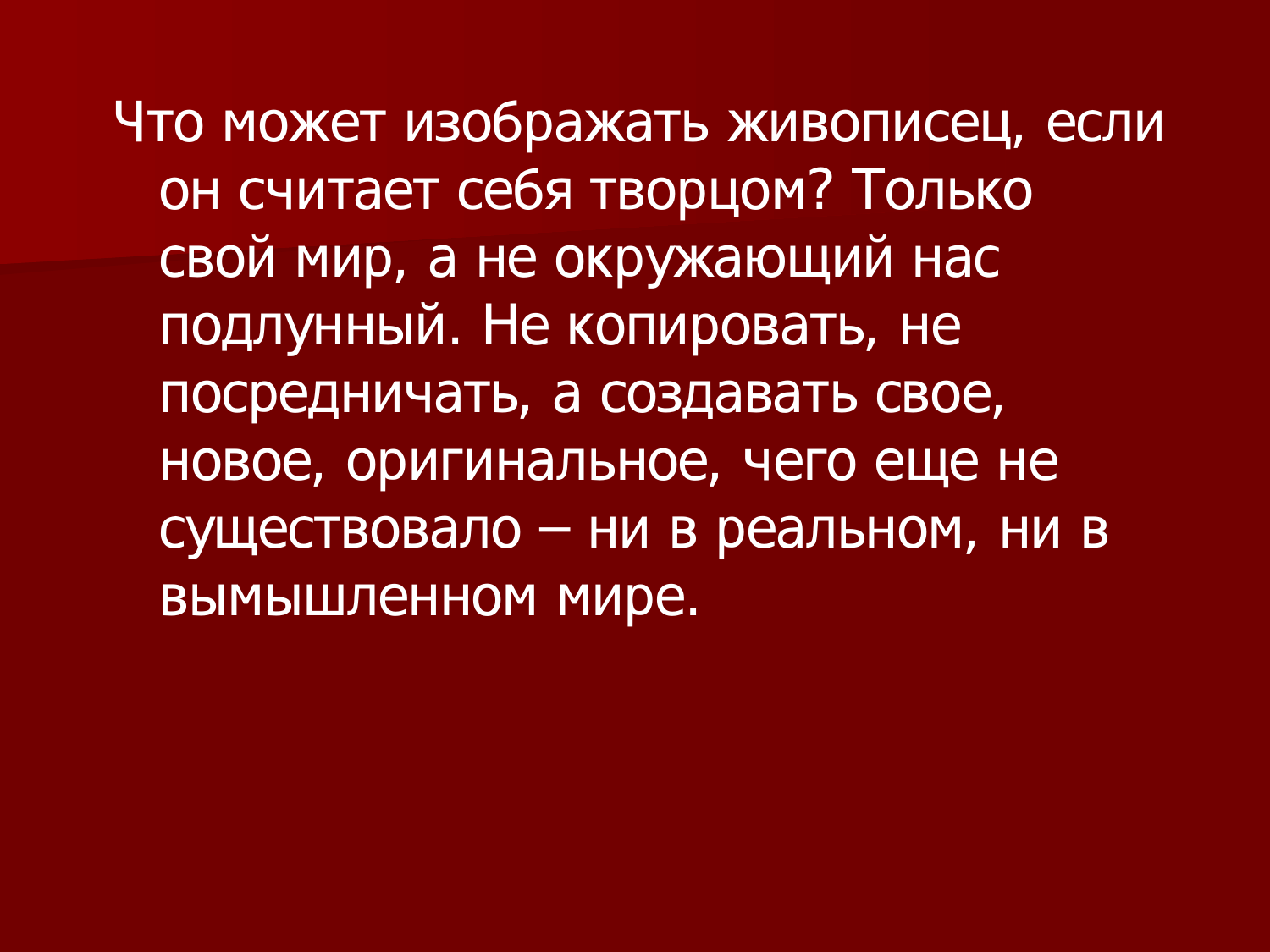

Что может изображать живописец, если он считает себя творцом? Только свой мир, а не окружающий нас подлунный. Не копировать, не посредничать, а создавать свое, новое, оригинальное, чего еще не существовало – ни в реальном, ни в вымышленном мире.